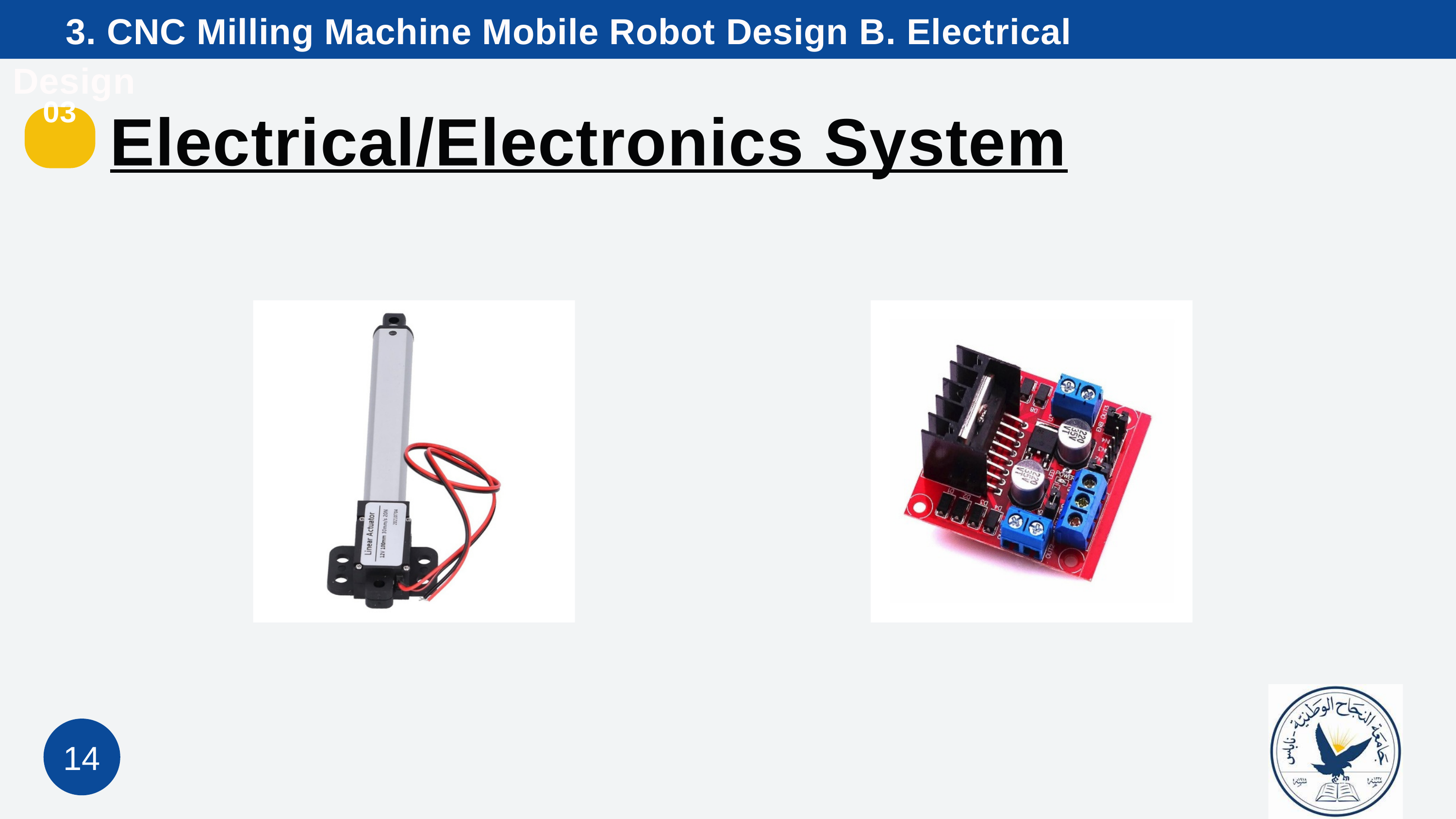

3. CNC Milling Machine Mobile Robot Design B. Electrical Design
Electrical/Electronics System

03

14